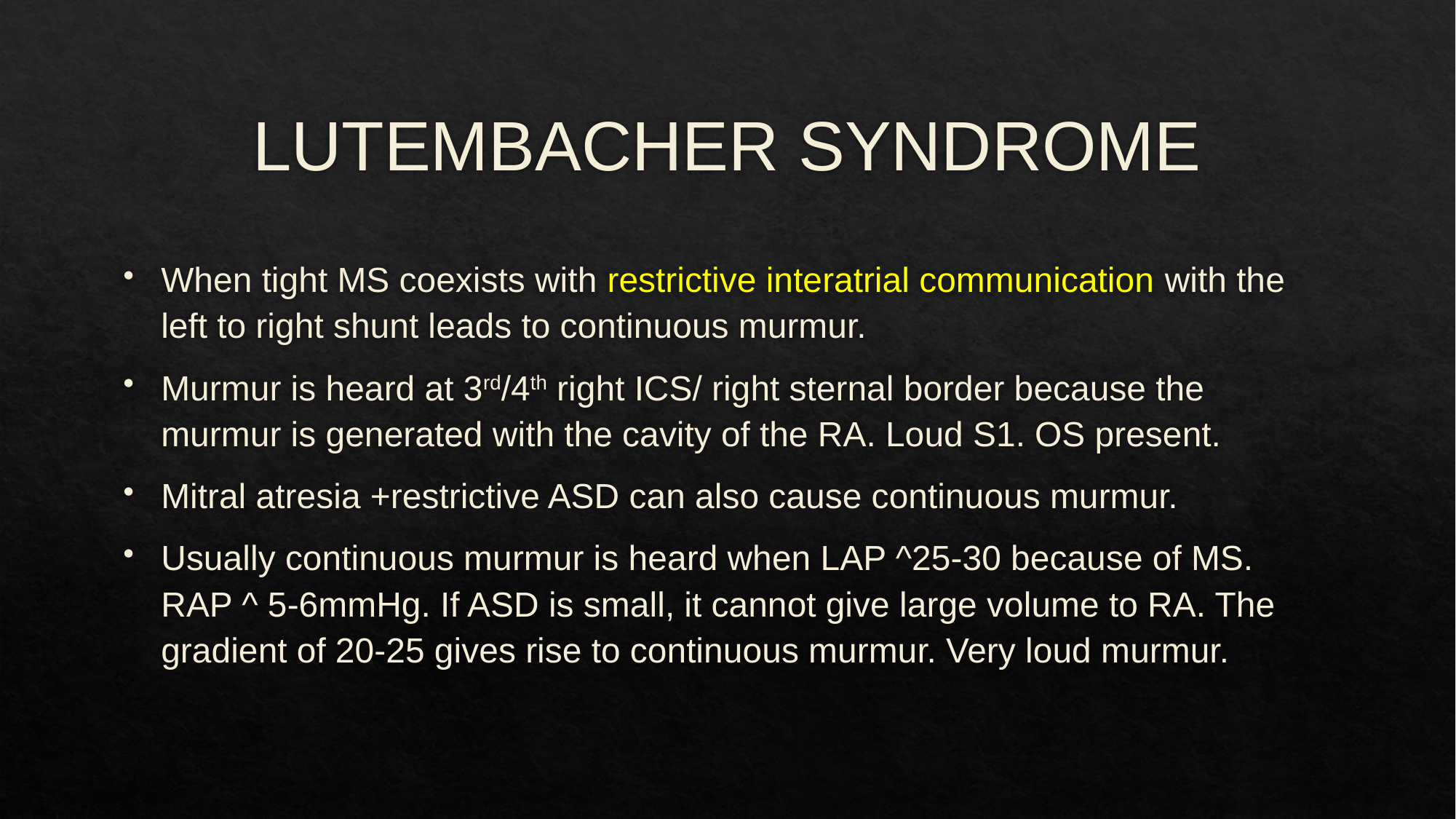

# LUTEMBACHER SYNDROME
When tight MS coexists with restrictive interatrial communication with the left to right shunt leads to continuous murmur.
Murmur is heard at 3rd/4th right ICS/ right sternal border because the murmur is generated with the cavity of the RA. Loud S1. OS present.
Mitral atresia +restrictive ASD can also cause continuous murmur.
Usually continuous murmur is heard when LAP ^25-30 because of MS. RAP ^ 5-6mmHg. If ASD is small, it cannot give large volume to RA. The gradient of 20-25 gives rise to continuous murmur. Very loud murmur.